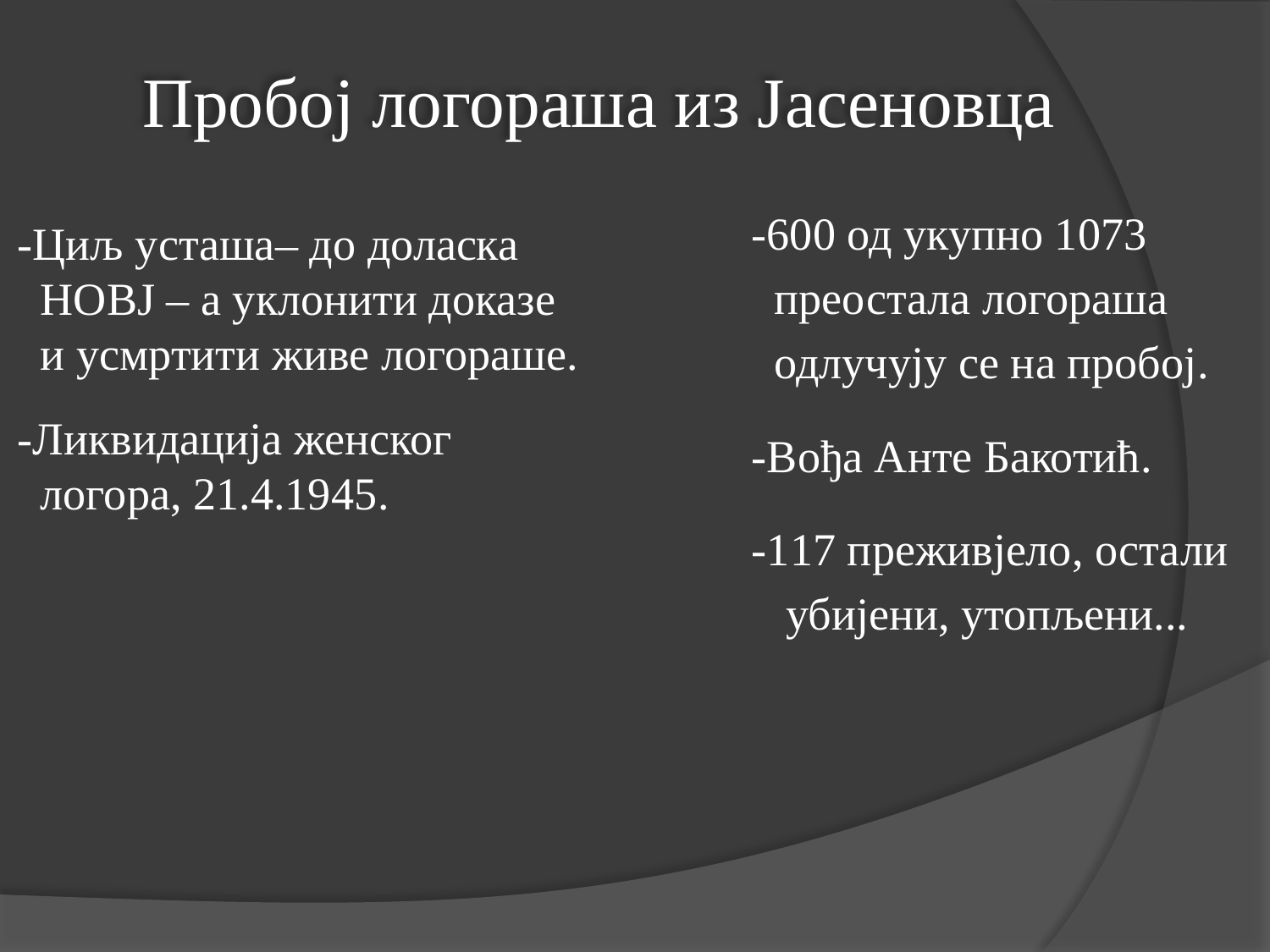

# Пробој логораша из Јасеновца
-600 од укупно 1073
  преостала логораша
  одлучују се на пробој.

-Вођа Анте Бакотић.

-117 преживјело, остали
   убијени, утопљени...

-Циљ усташа– до доласка
  НОВЈ – а уклонити доказе
  и усмртити живе логораше.

-Ликвидација женског
  логора, 21.4.1945.